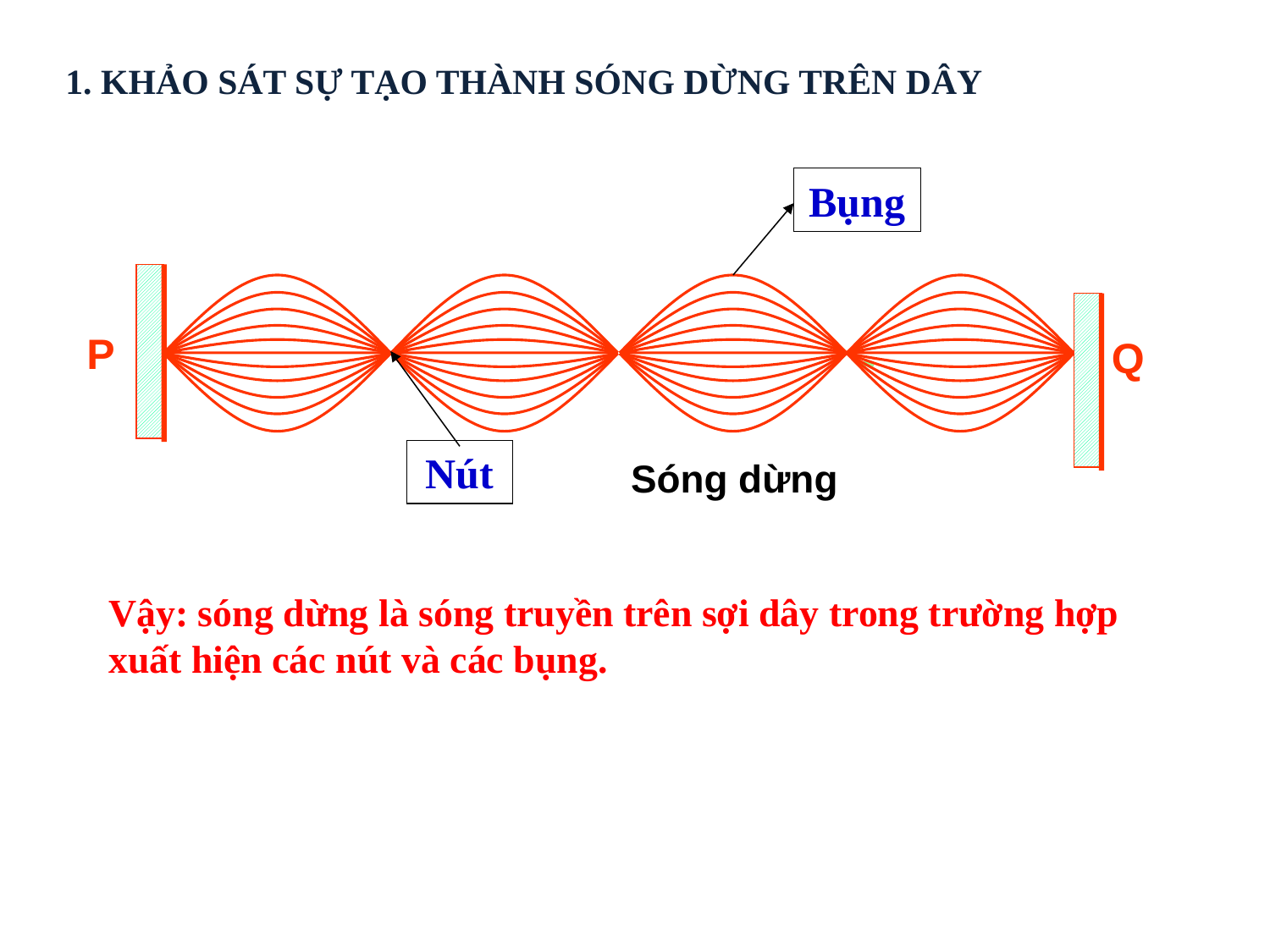

1. KHẢO SÁT SỰ TẠO THÀNH SÓNG DỪNG TRÊN DÂY
Bụng

P
Q

Nút
Sóng dừng
Vậy: sóng dừng là sóng truyền trên sợi dây trong trường hợp xuất hiện các nút và các bụng.